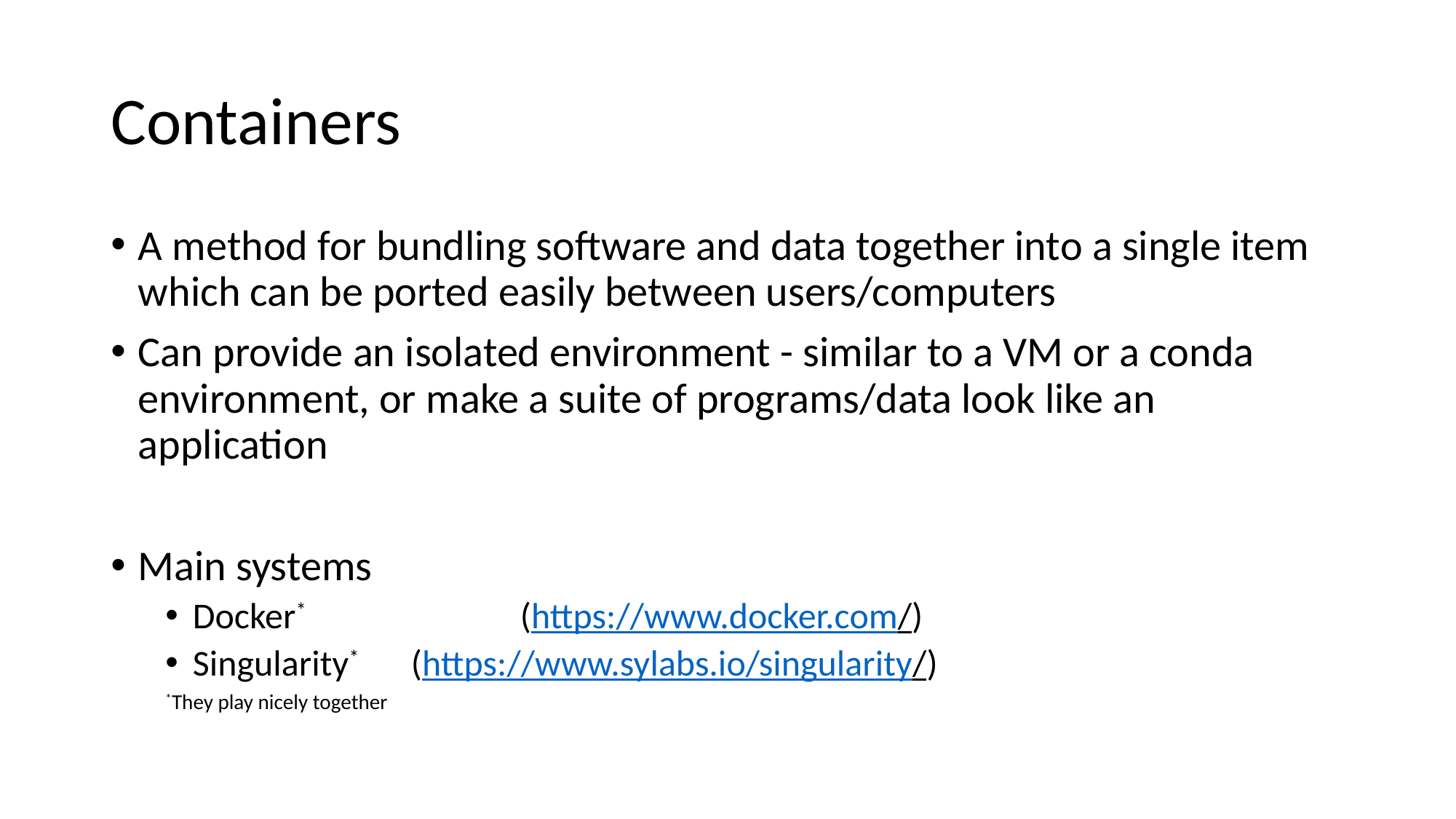

# Containers
A method for bundling software and data together into a single item which can be ported easily between users/computers
Can provide an isolated environment - similar to a VM or a conda environment, or make a suite of programs/data look like an application

Main systems
Docker* 		(https://www.docker.com/)
Singularity* 	(https://www.sylabs.io/singularity/)
*They play nicely together